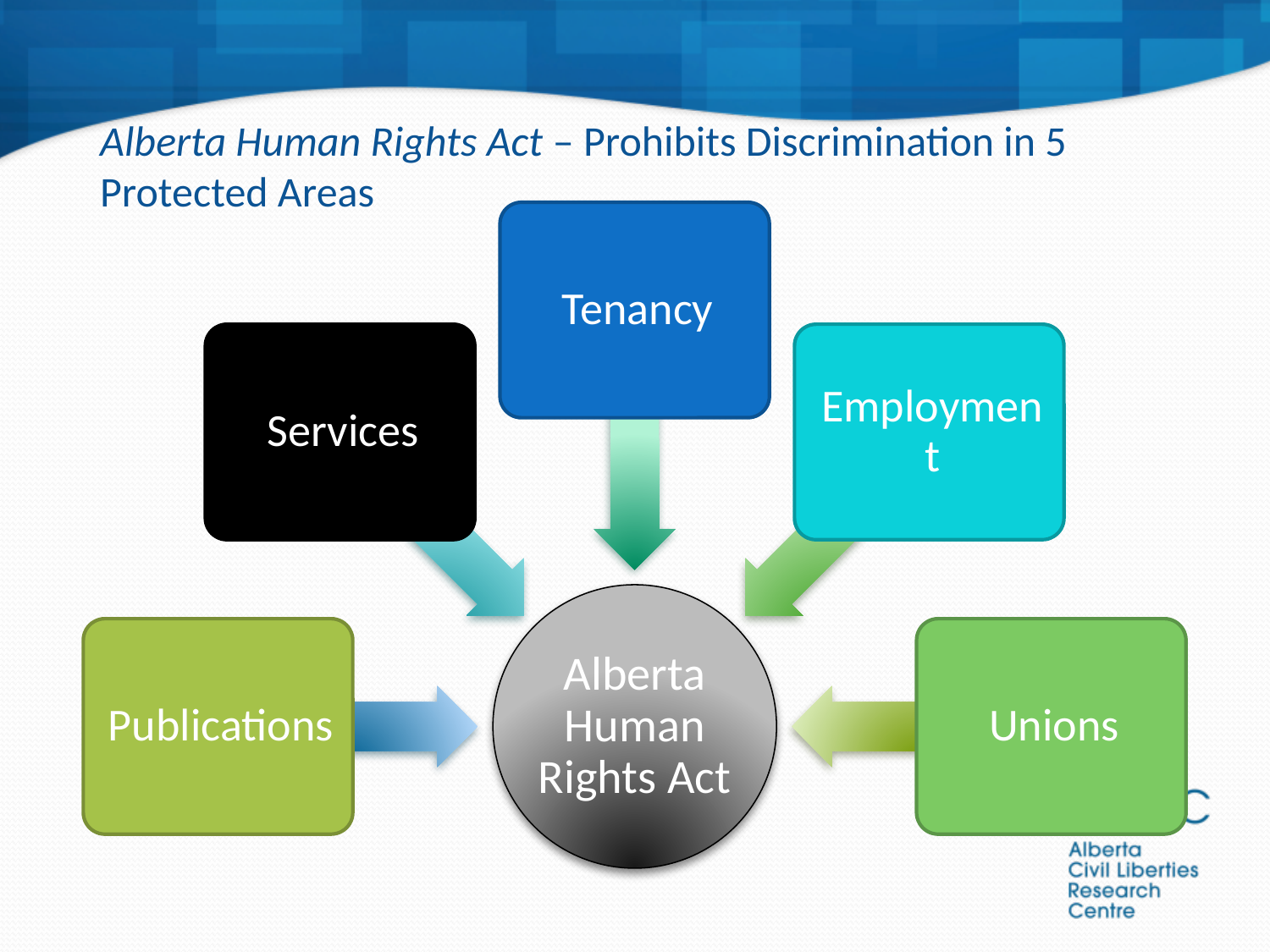

# Alberta Human Rights Act – Prohibits Discrimination in 5 Protected Areas
Alberta Human Rights Act
Publications
Services
Tenancy
Employment
Unions